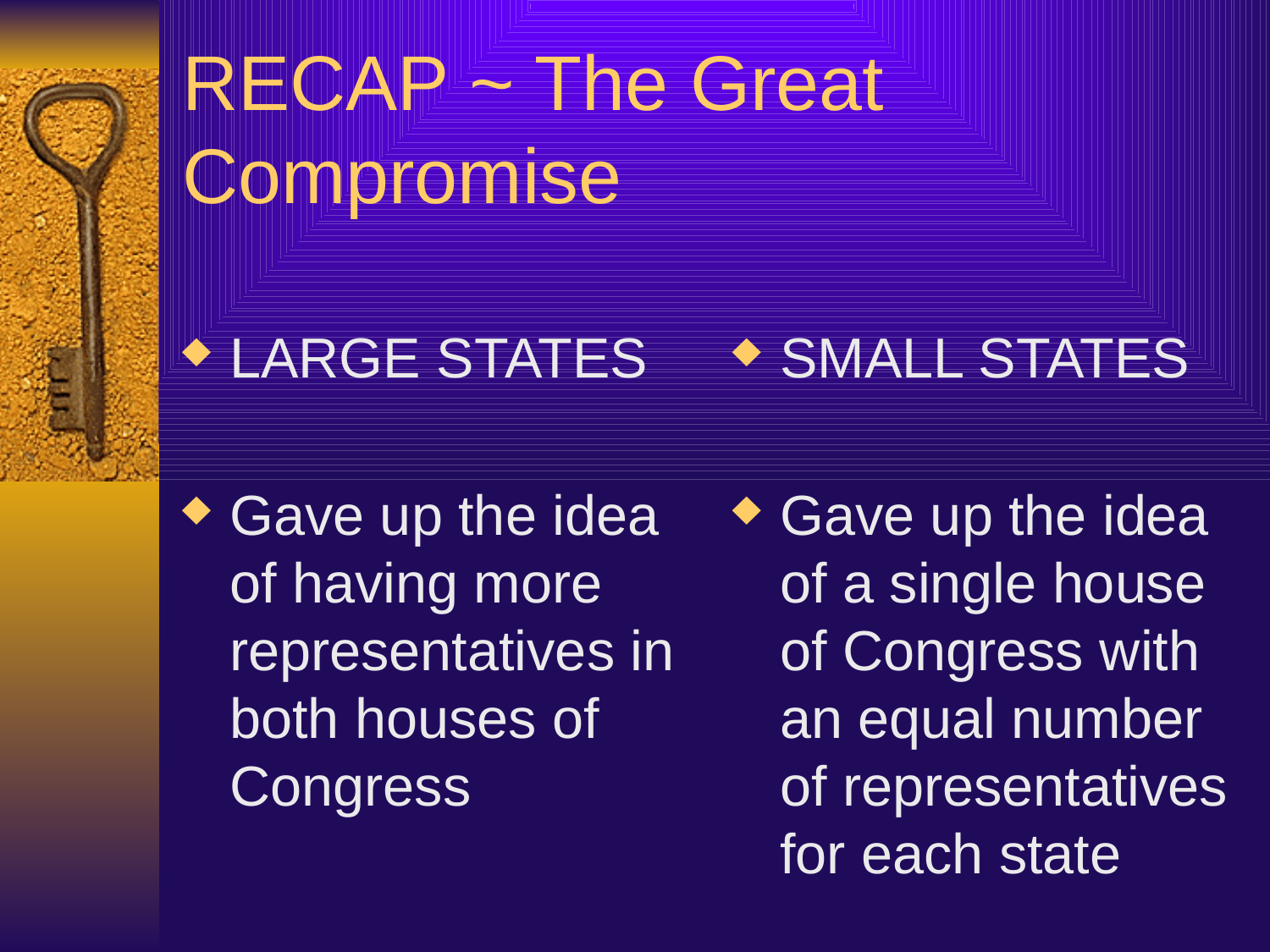

# RECAP ~ The Great Compromise
LARGE STATES

Gave up the idea of having more representatives in both houses of Congress
SMALL STATES

Gave up the idea of a single house of Congress with an equal number of representatives for each state